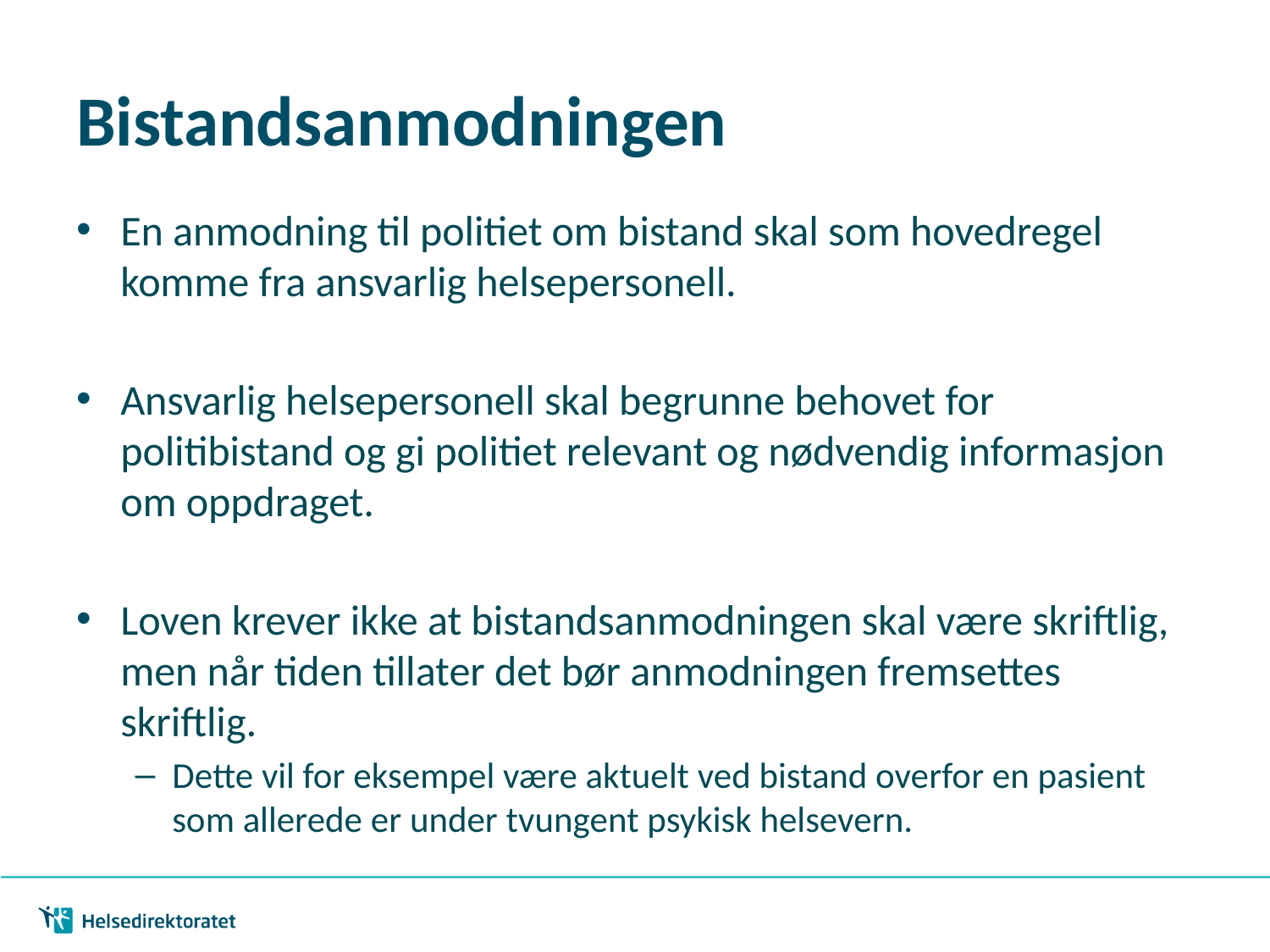

# Bistandsanmodningen
En anmodning til politiet om bistand skal som hovedregel komme fra ansvarlig helsepersonell.

Ansvarlig helsepersonell skal begrunne behovet for politibistand og gi politiet relevant og nødvendig informasjon om oppdraget.

Loven krever ikke at bistandsanmodningen skal være skriftlig, men når tiden tillater det bør anmodningen fremsettes skriftlig.
Dette vil for eksempel være aktuelt ved bistand overfor en pasient som allerede er under tvungent psykisk helsevern.